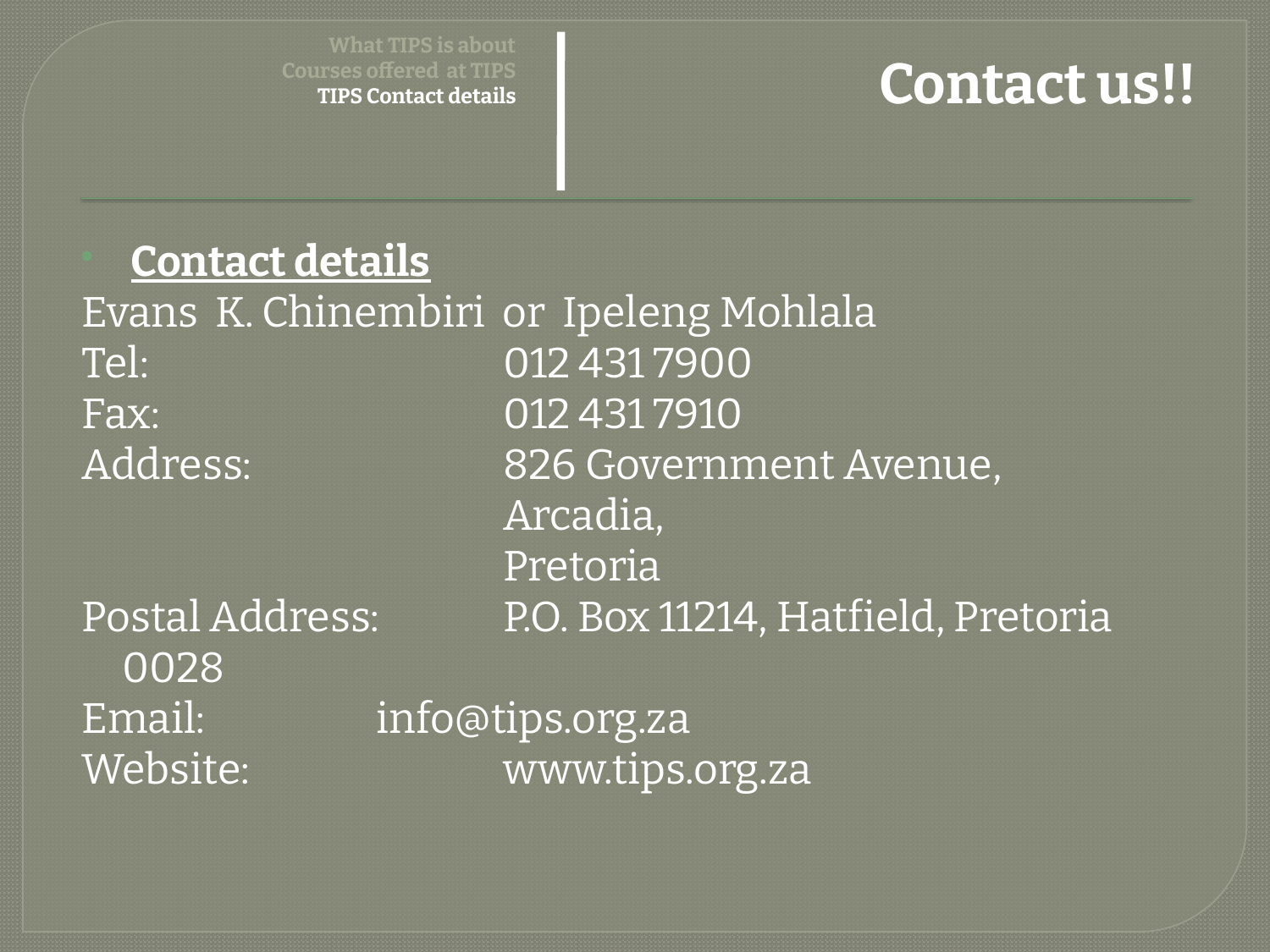

Contact us!!

# What TIPS is about Courses offered  at TIPS TIPS Contact details
 Contact details
Evans  K. Chinembiri  or  Ipeleng Mohlala
Tel: 			012 431 7900
Fax: 			012 431 7910
Address:		826 Government Avenue,
				Arcadia,
				Pretoria
Postal Address:	P.O. Box 11214, Hatfield, Pretoria 0028
Email: 		info@tips.org.za
Website: 		www.tips.org.za